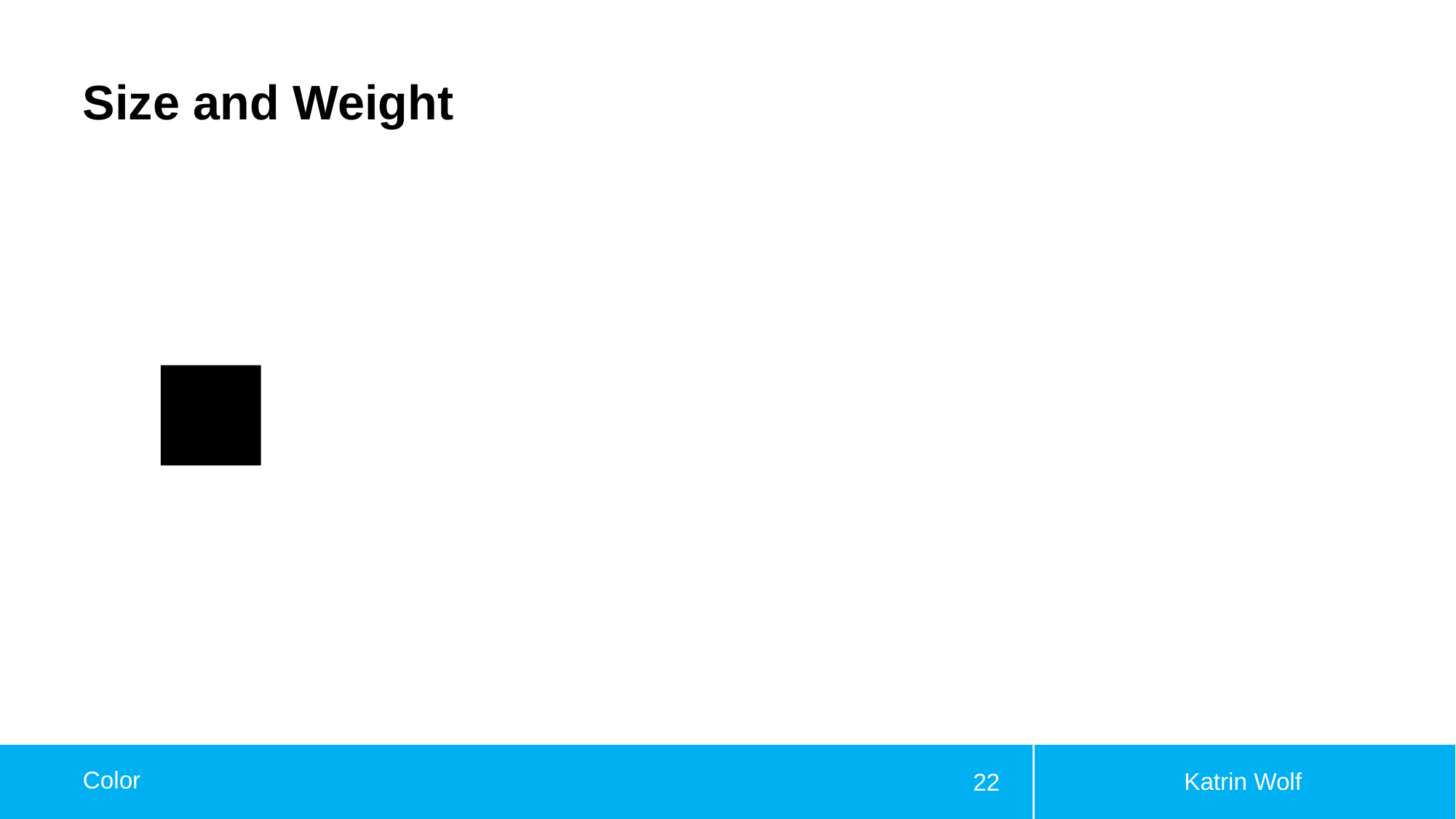

# Size and Weight

Katrin Wolf
Color
22